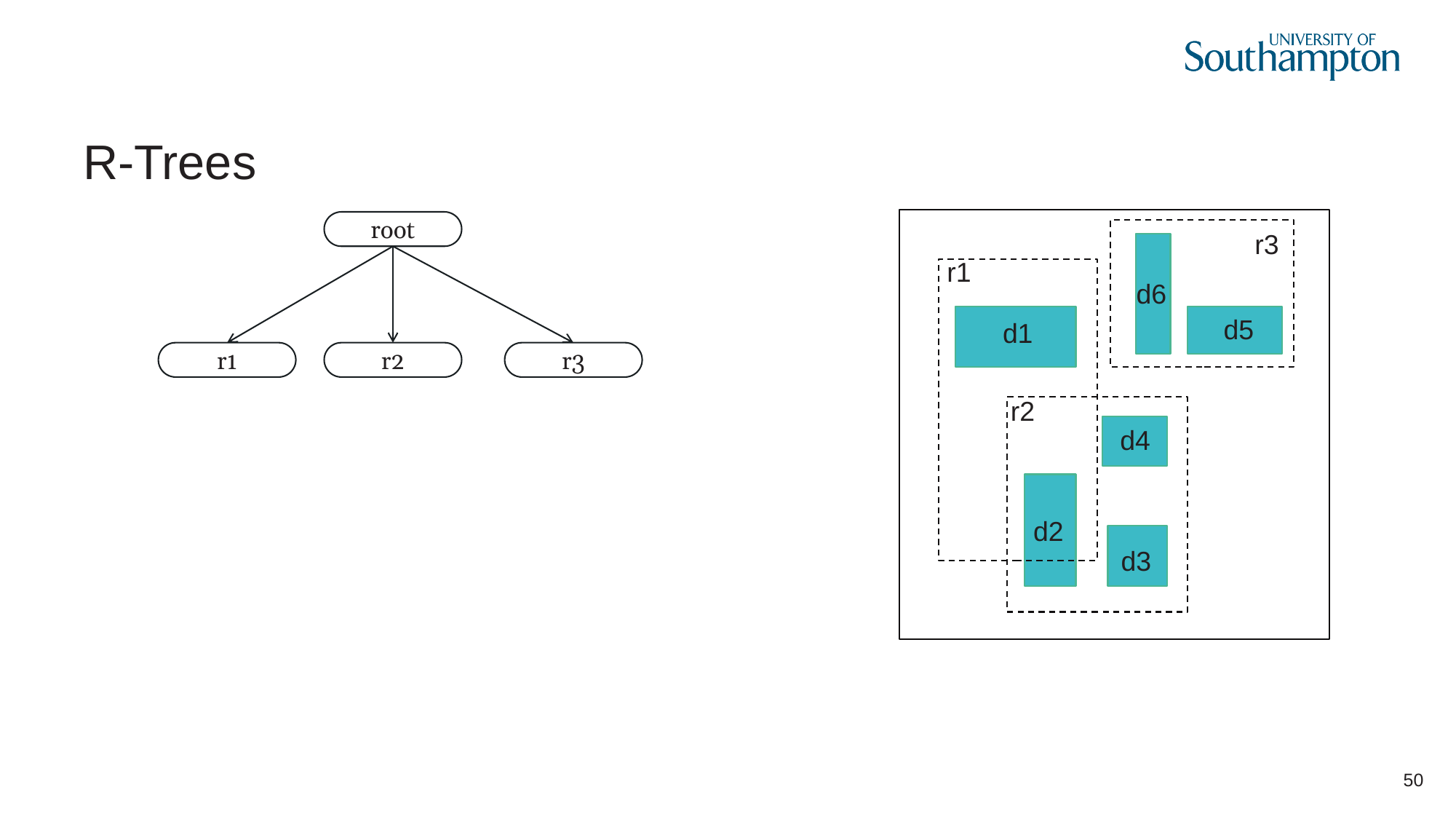

# R-Trees

root

r3

r1

d6

d5
d1
r1
r2
r3
r2

d4

d2

d3